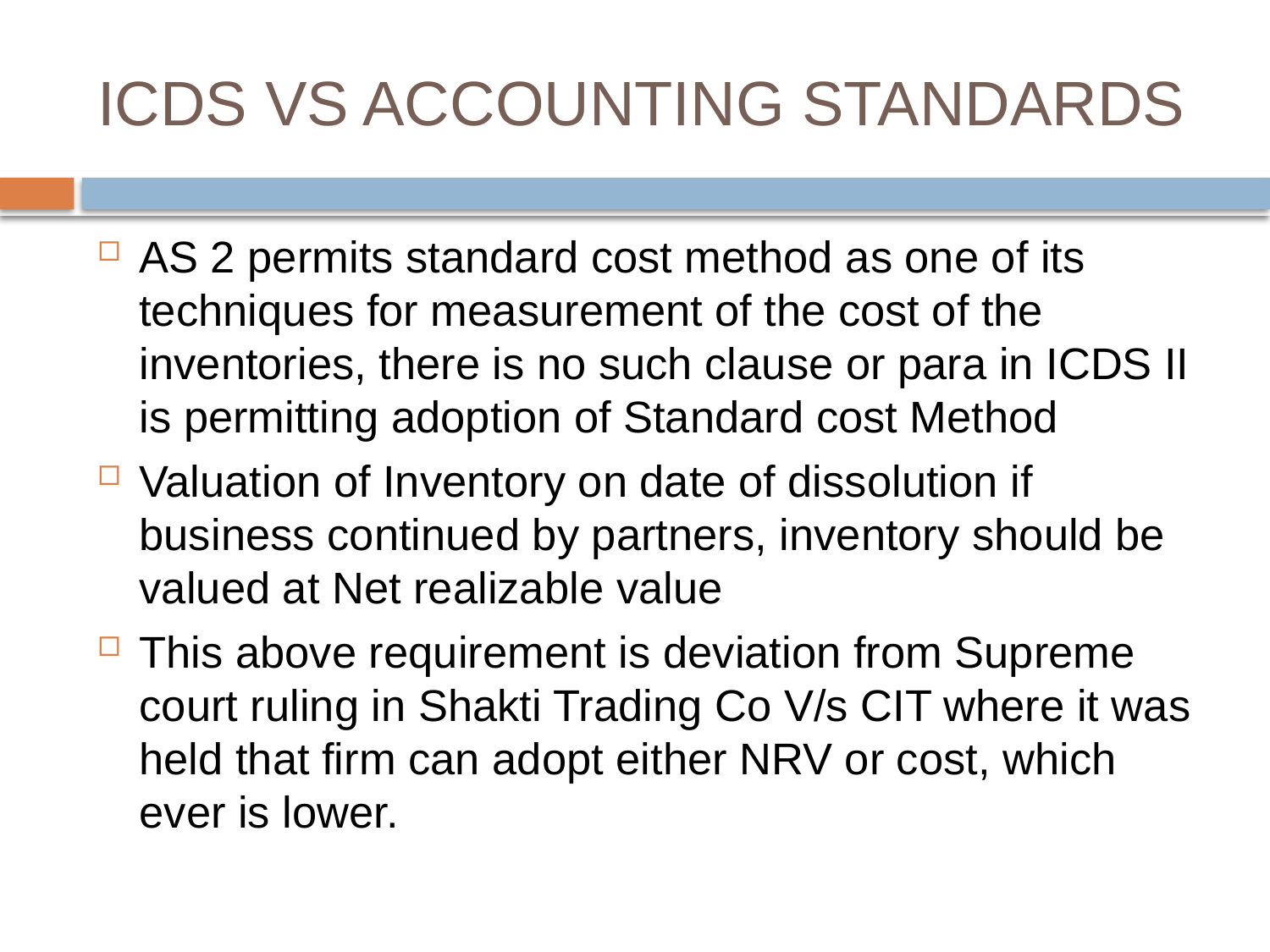

# ICDS VS ACCOUNTING STANDARDS
AS 2 permits standard cost method as one of its techniques for measurement of the cost of the inventories, there is no such clause or para in ICDS II is permitting adoption of Standard cost Method
Valuation of Inventory on date of dissolution if business continued by partners, inventory should be valued at Net realizable value
This above requirement is deviation from Supreme court ruling in Shakti Trading Co V/s CIT where it was held that firm can adopt either NRV or cost, which ever is lower.